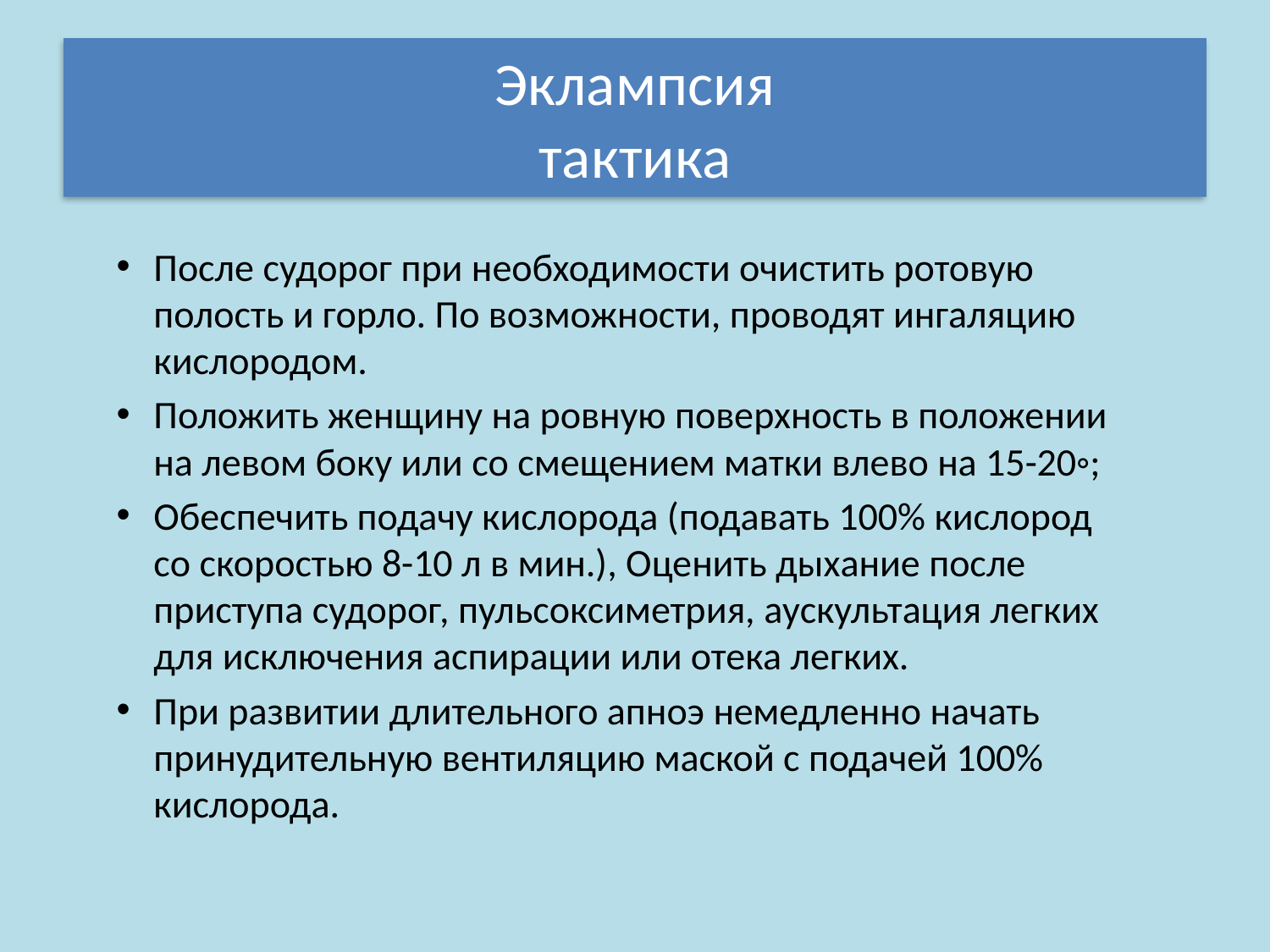

# Эклампсия тактика
После судорог при необходимости очистить ротовую полость и горло. По возможности, проводят ингаляцию кислородом.
Положить женщину на ровную поверхность в положении на левом боку или со смещением матки влево на 15-20◦;
Обеспечить подачу кислорода (подавать 100% кислород со скоростью 8-10 л в мин.), Оценить дыхание после приступа судорог, пульсоксиметрия, аускультация легких для исключения аспирации или отека легких.
При развитии длительного апноэ немедленно начать принудительную вентиляцию маской с подачей 100% кислорода.